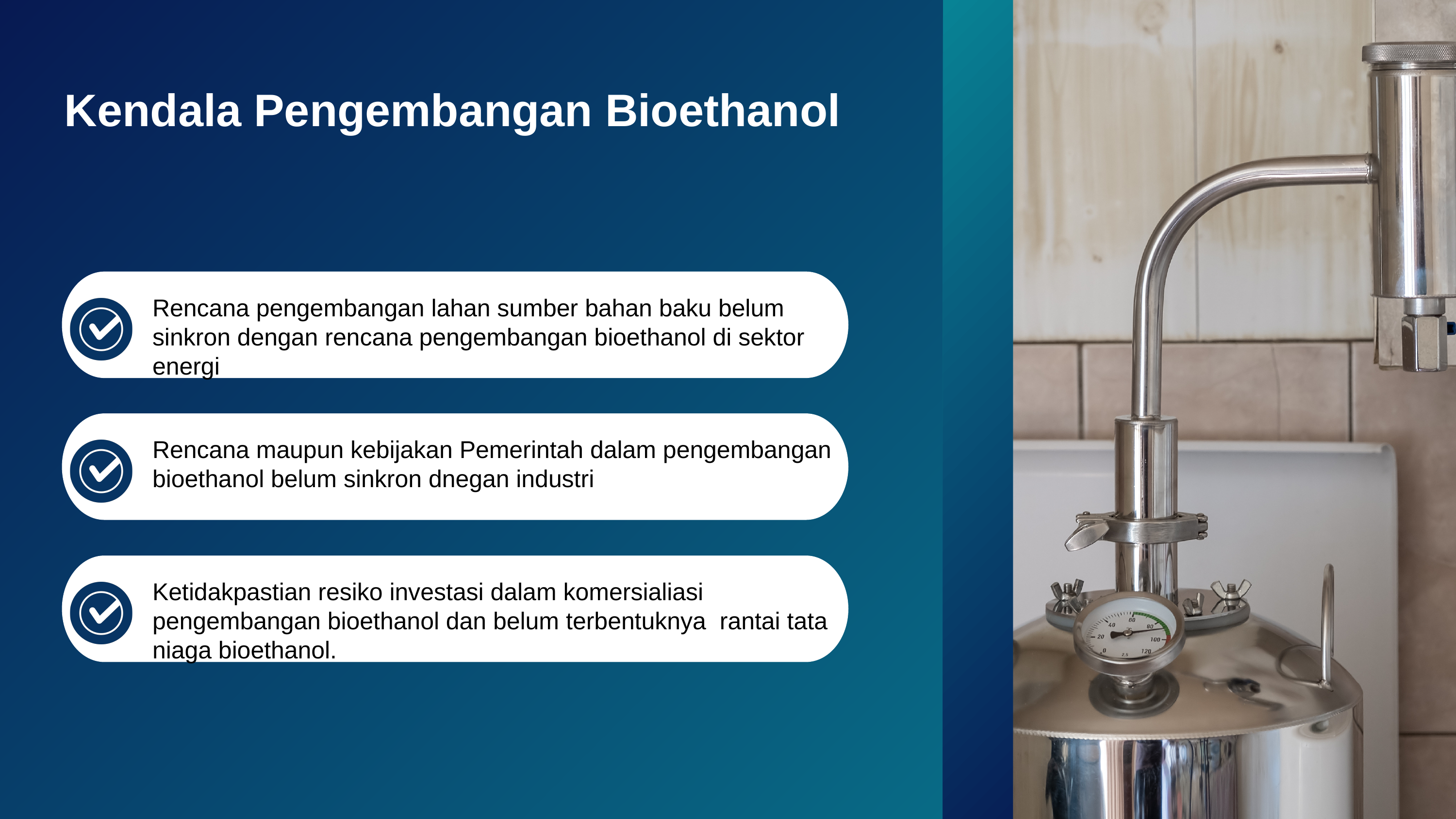

Kendala Pengembangan Bioethanol

Rencana pengembangan lahan sumber bahan baku belum sinkron dengan rencana pengembangan bioethanol di sektor energi

Rencana maupun kebijakan Pemerintah dalam pengembangan bioethanol belum sinkron dnegan industri

Ketidakpastian resiko investasi dalam komersialiasi pengembangan bioethanol dan belum terbentuknya  rantai tata niaga bioethanol.